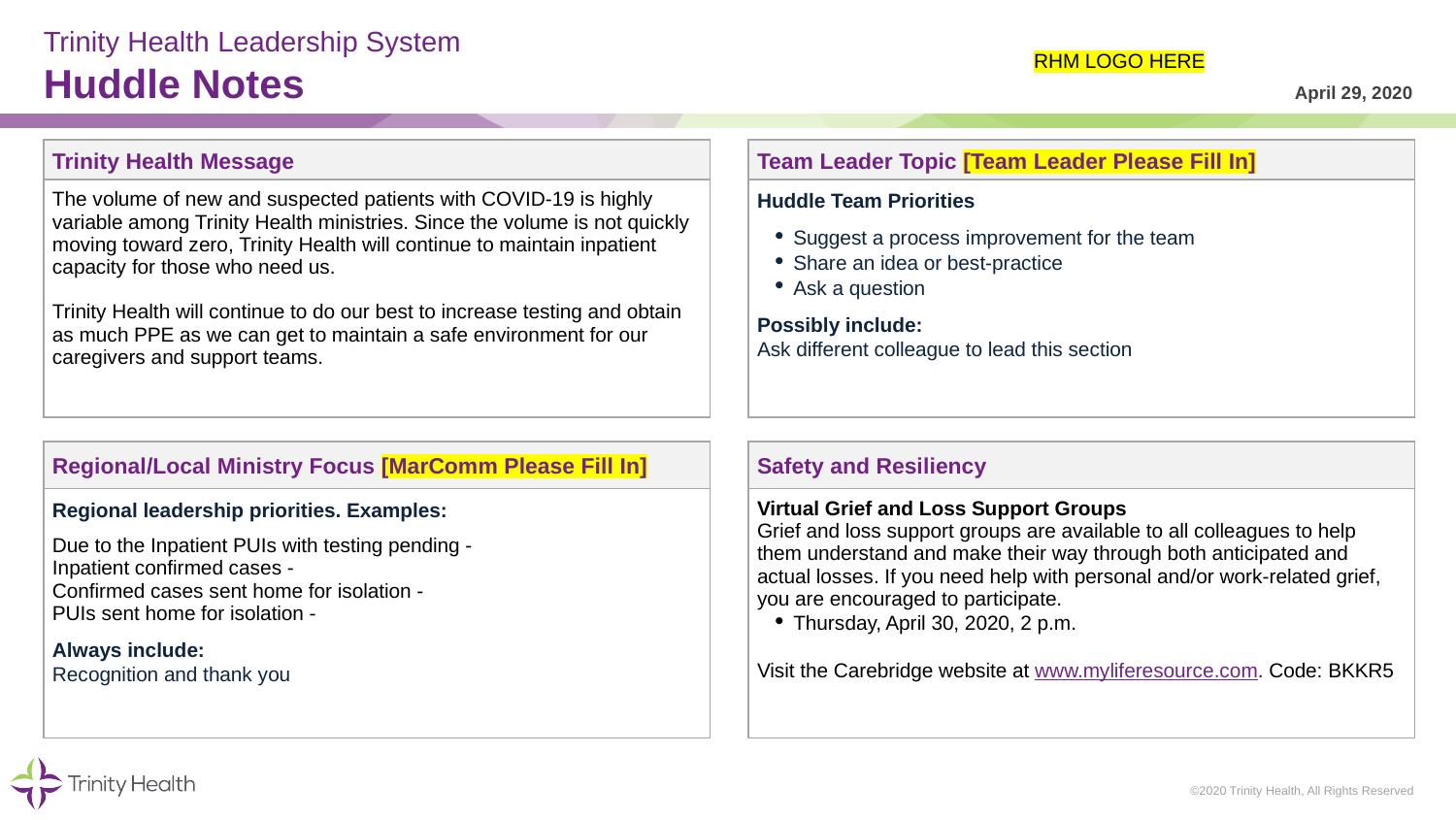

# Trinity Health Leadership System Huddle Notes
RHM LOGO HERE
April 29, 2020
| Trinity Health Message |  | Team Leader Topic [Team Leader Please Fill In] |
| --- | --- | --- |
| The volume of new and suspected patients with COVID-19 is highly variable among Trinity Health ministries. Since the volume is not quickly moving toward zero, Trinity Health will continue to maintain inpatient capacity for those who need us. Trinity Health will continue to do our best to increase testing and obtain as much PPE as we can get to maintain a safe environment for our caregivers and support teams. |  | Huddle Team Priorities Suggest a process improvement for the team Share an idea or best-practice Ask a question Possibly include: Ask different colleague to lead this section |
|  |  |  |
| Regional/Local Ministry Focus [MarComm Please Fill In] |  | Safety and Resiliency |
| Regional leadership priorities. Examples: Due to the Inpatient PUIs with testing pending - Inpatient confirmed cases - Confirmed cases sent home for isolation - PUIs sent home for isolation - Always include: Recognition and thank you |  | Virtual Grief and Loss Support Groups Grief and loss support groups are available to all colleagues to help them understand and make their way through both anticipated and actual losses. If you need help with personal and/or work-related grief, you are encouraged to participate. Thursday, April 30, 2020, 2 p.m. Visit the Carebridge website at www.myliferesource.com. Code: BKKR5 |
©2020 Trinity Health, All Rights Reserved